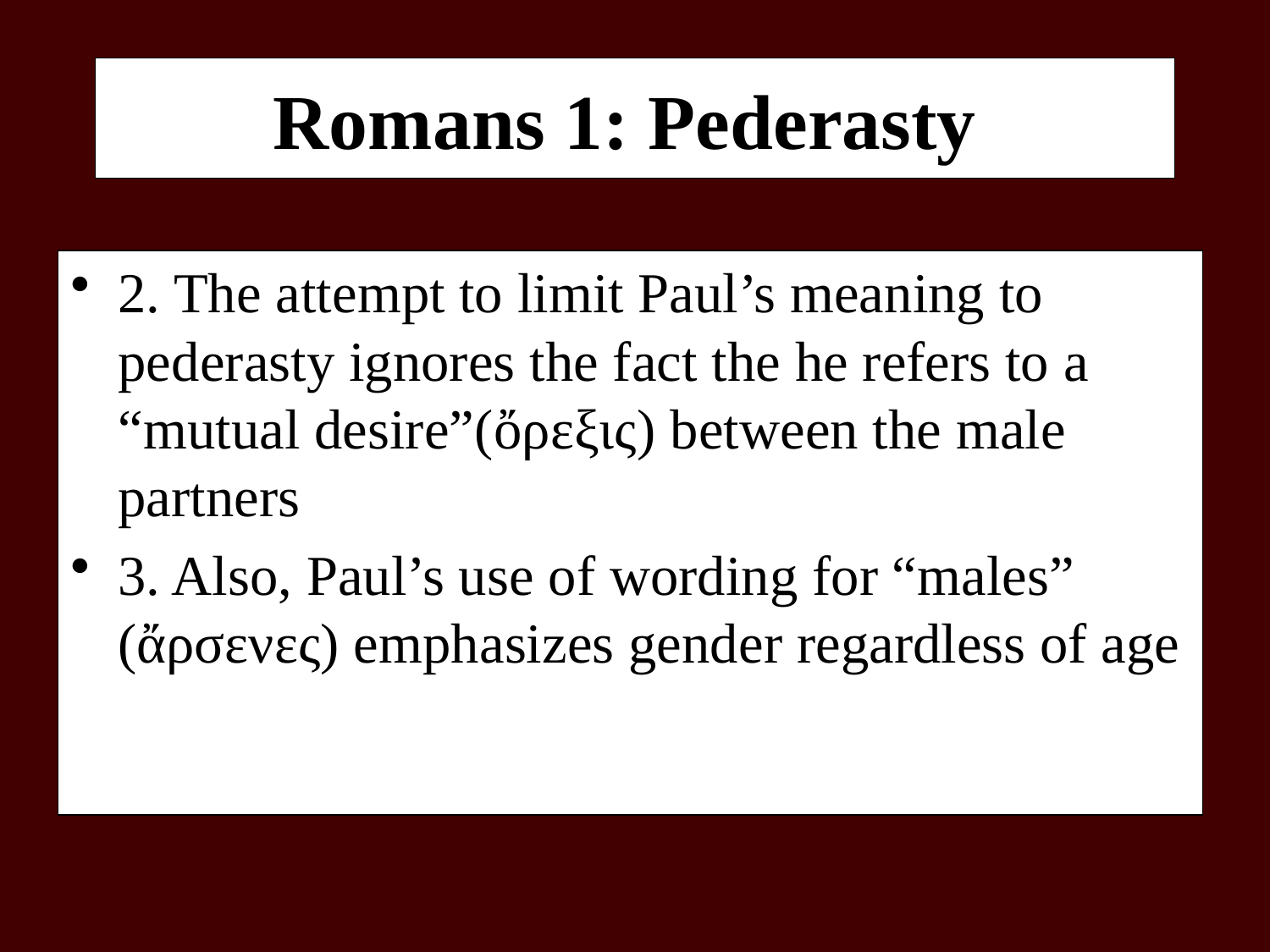

# Romans 1: Pederasty
2. The attempt to limit Paul’s meaning to pederasty ignores the fact the he refers to a “mutual desire”(ὄρεξις) between the male partners
3. Also, Paul’s use of wording for “males” (ἄρσενες) emphasizes gender regardless of age